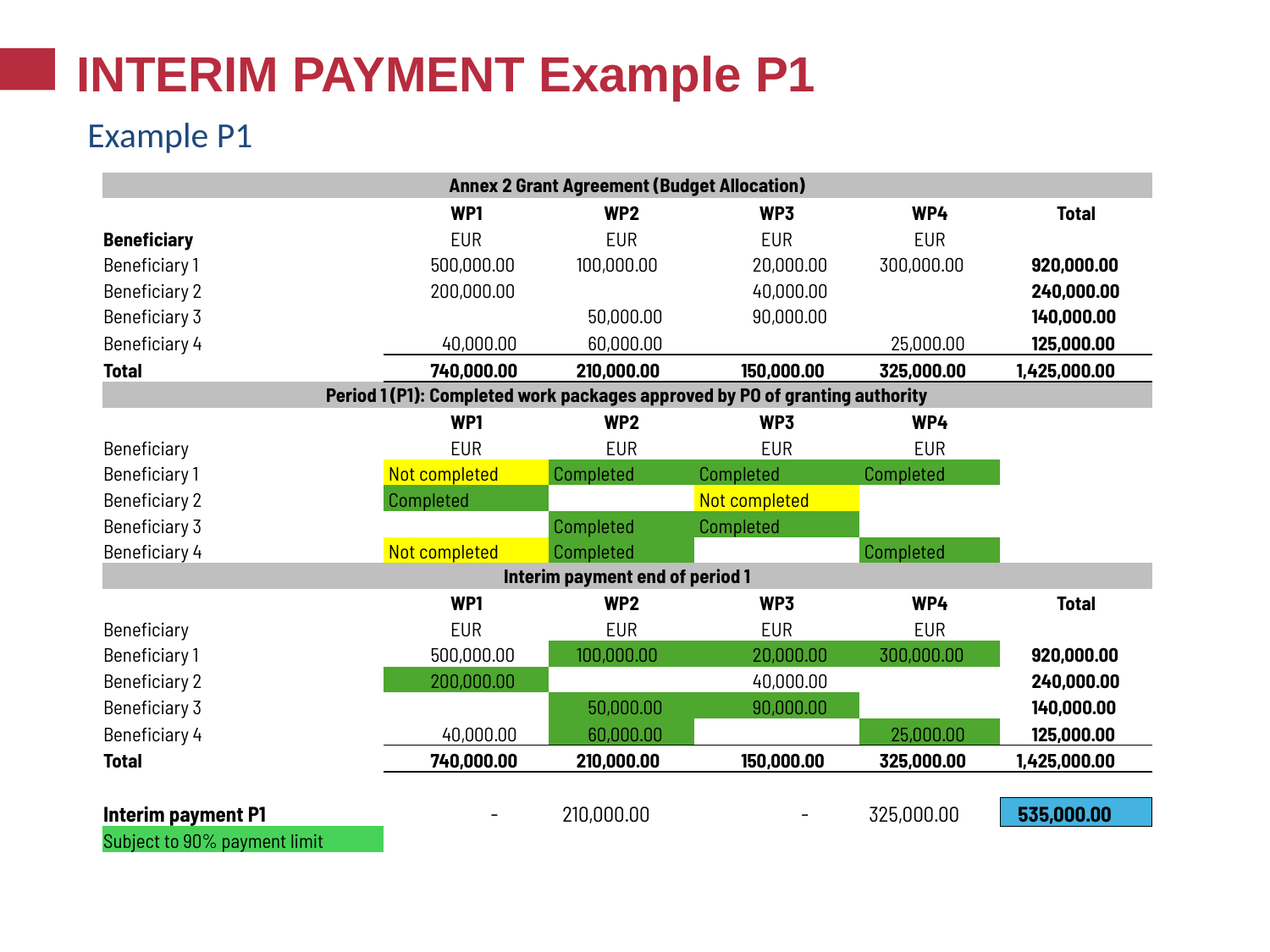

# INTERIM PAYMENT Example P1
Example P1
| Annex 2 Grant Agreement (Budget Allocation) |  |  |  |  |  |
| --- | --- | --- | --- | --- | --- |
|  | WP1 | WP2 | WP3 | WP4 | Total |
| Beneficiary | EUR | EUR | EUR | EUR |  |
| Beneficiary 1 | 500,000.00 | 100,000.00 | 20,000.00 | 300,000.00 | 920,000.00 |
| Beneficiary 2 | 200,000.00 |  | 40,000.00 |  | 240,000.00 |
| Beneficiary 3 |  | 50,000.00 | 90,000.00 |  | 140,000.00 |
| Beneficiary 4 | 40,000.00 | 60,000.00 |  | 25,000.00 | 125,000.00 |
| Total | 740,000.00 | 210,000.00 | 150,000.00 | 325,000.00 | 1,425,000.00 |
| Period 1 (P1): Completed work packages approved by PO of granting authority |  |  |  |  |  |
|  | WP1 | WP2 | WP3 | WP4 |  |
| Beneficiary | EUR | EUR | EUR | EUR |  |
| Beneficiary 1 | Not completed | Completed | Completed | Completed |  |
| Beneficiary 2 | Completed |  | Not completed |  |  |
| Beneficiary 3 |  | Completed | Completed |  |  |
| Beneficiary 4 | Not completed | Completed |  | Completed |  |
| Interim payment end of period 1 |  |  |  |  |  |
|  | WP1 | WP2 | WP3 | WP4 | Total |
| Beneficiary | EUR | EUR | EUR | EUR |  |
| Beneficiary 1 | 500,000.00 | 100,000.00 | 20,000.00 | 300,000.00 | 920,000.00 |
| Beneficiary 2 | 200,000.00 |  | 40,000.00 |  | 240,000.00 |
| Beneficiary 3 |  | 50,000.00 | 90,000.00 |  | 140,000.00 |
| Beneficiary 4 | 40,000.00 | 60,000.00 |  | 25,000.00 | 125,000.00 |
| Total | 740,000.00 | 210,000.00 | 150,000.00 | 325,000.00 | 1,425,000.00 |
|  |  |  |  |  |  |
| Interim payment P1 | - | 210,000.00 | - | 325,000.00 | 535,000.00 |
| Subject to 90% payment limit |  |  |  |  |  |